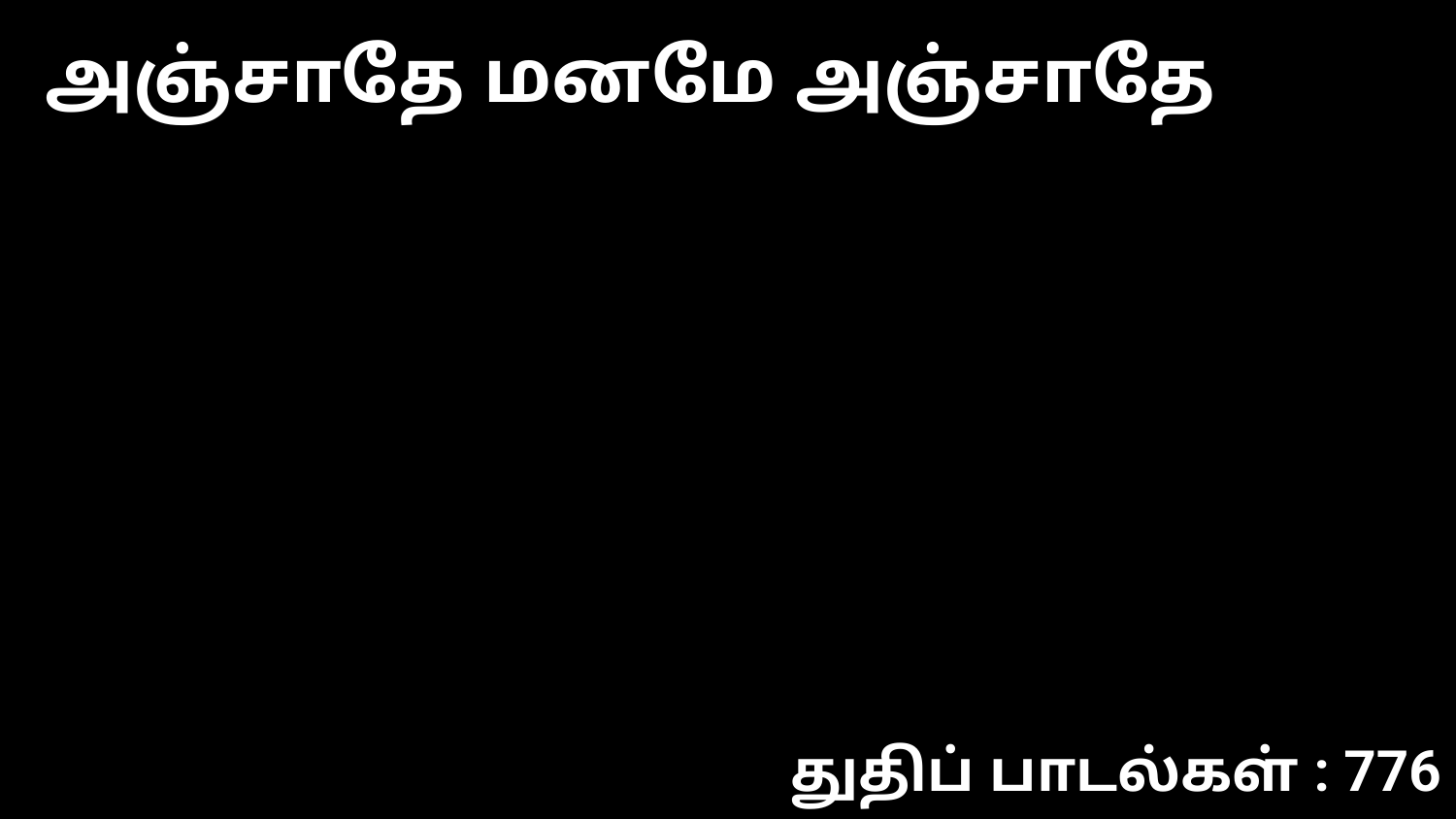

அஞ்சாதே மனமே அஞ்சாதே
துதிப் பாடல்கள் : 776